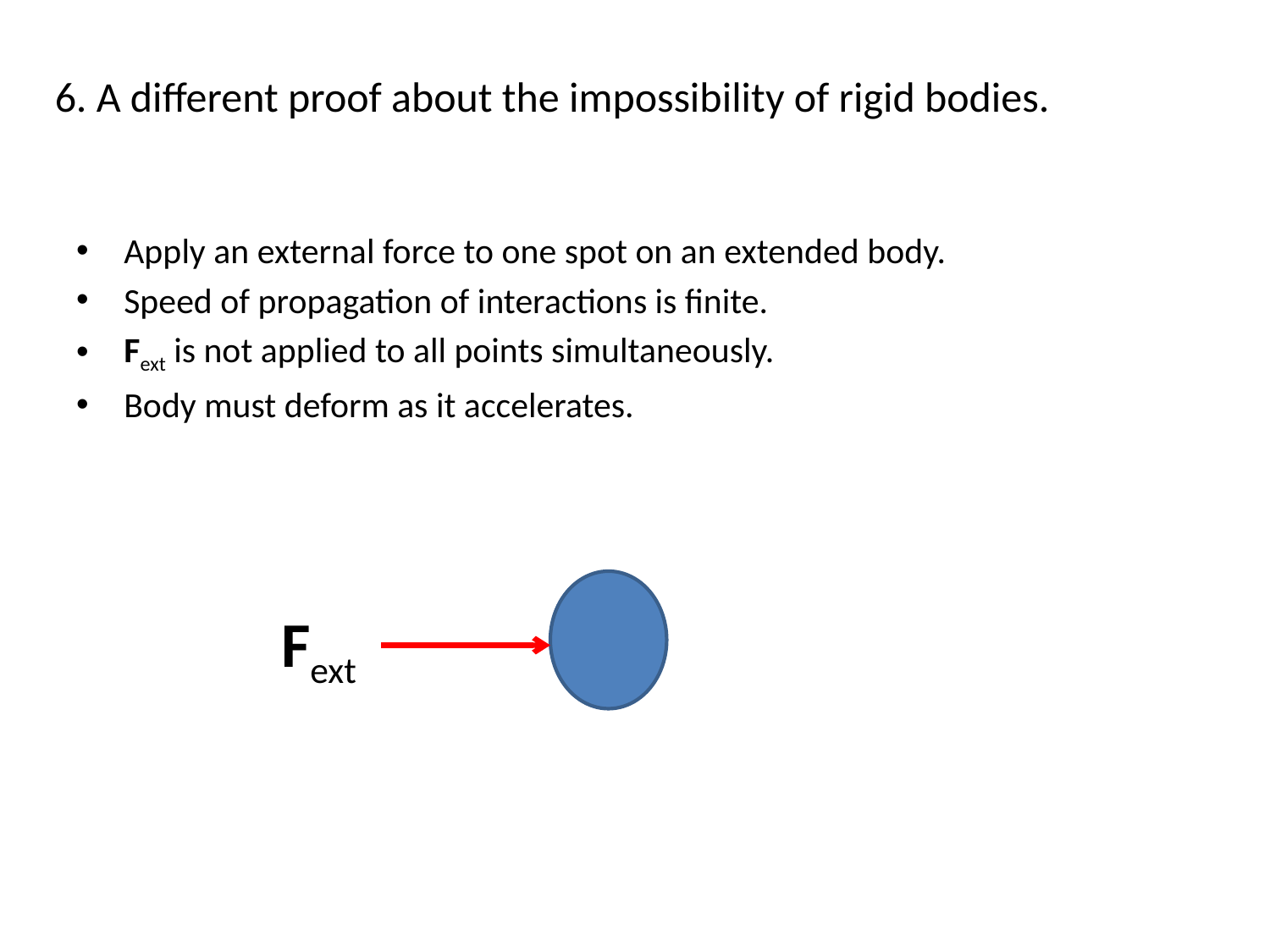

6. A different proof about the impossibility of rigid bodies.
Apply an external force to one spot on an extended body.
Speed of propagation of interactions is finite.
Fext is not applied to all points simultaneously.
Body must deform as it accelerates.

Fext